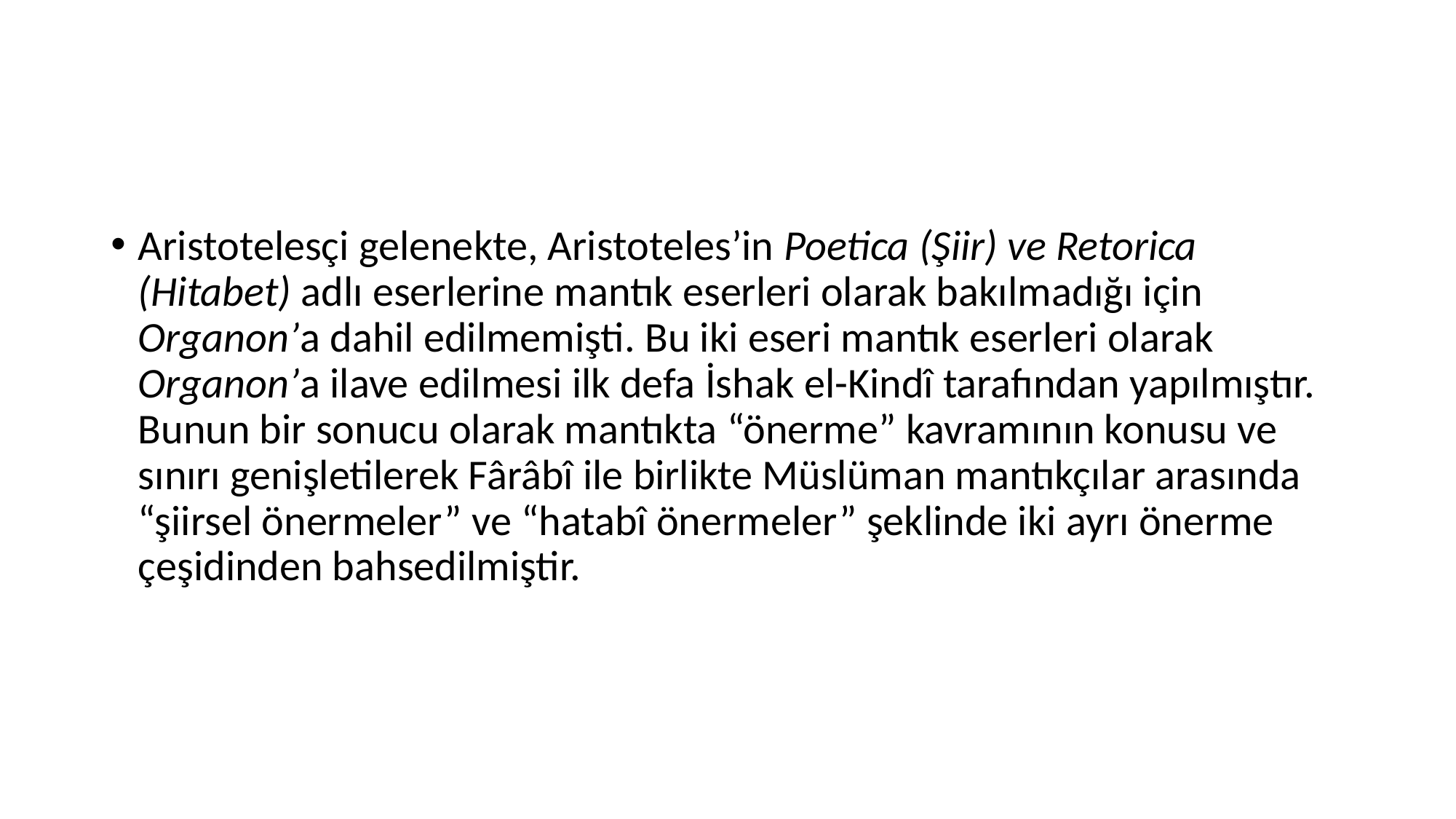

#
Aristotelesçi gelenekte, Aristoteles’in Poetica (Şiir) ve Retorica (Hitabet) adlı eserlerine mantık eserleri olarak bakılmadığı için Organon’a dahil edilmemişti. Bu iki eseri mantık eserleri olarak Organon’a ilave edilmesi ilk defa İshak el-Kindî tarafından yapılmıştır. Bunun bir sonucu olarak mantıkta “önerme” kavramının konusu ve sınırı genişletilerek Fârâbî ile birlikte Müslüman mantıkçılar arasında “şiirsel önermeler” ve “hatabî önermeler” şeklinde iki ayrı önerme çeşidinden bahsedilmiştir.